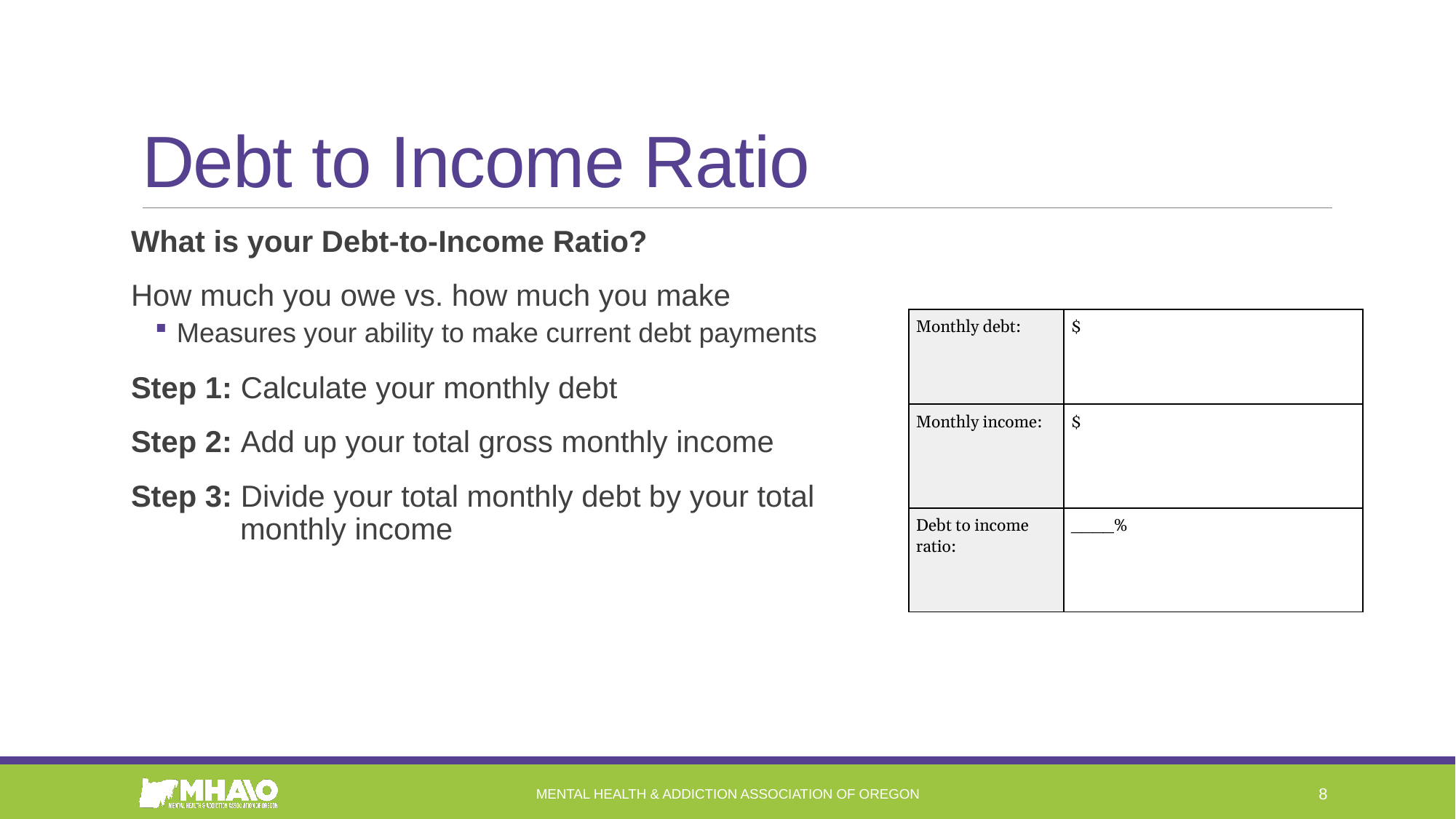

# Debt to Income Ratio
What is your Debt-to-Income Ratio?
How much you owe vs. how much you make
Measures your ability to make current debt payments
Step 1: Calculate your monthly debt
Step 2: Add up your total gross monthly income
Step 3: Divide your total monthly debt by your total 	monthly income

| Monthly debt: | $ |
| --- | --- |
| Monthly income: | $ |
| Debt to income ratio: | \_\_\_\_% |

Mental Health & Addiction Association of Oregon
8